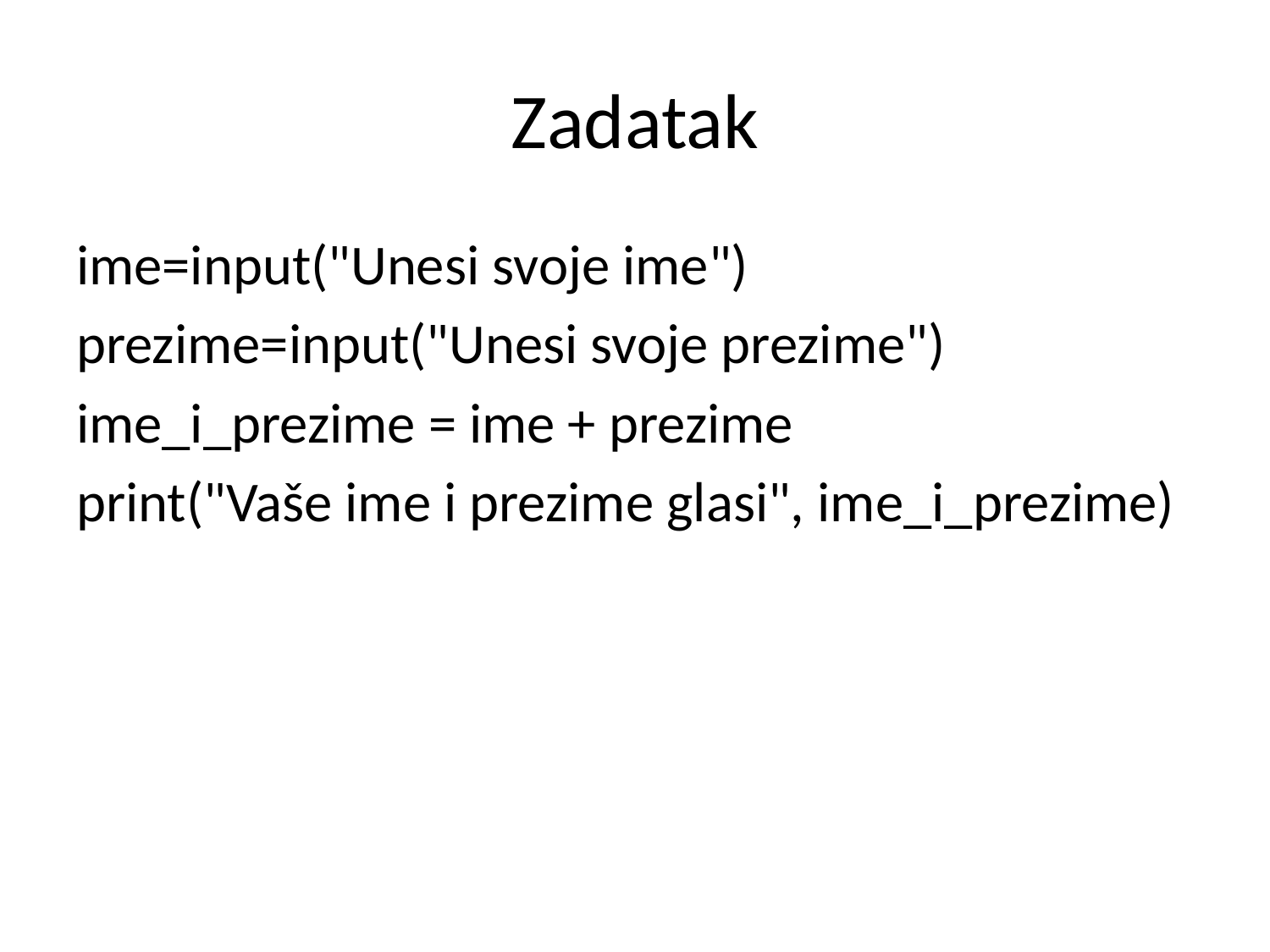

# Zadatak
ime=input("Unesi svoje ime")
prezime=input("Unesi svoje prezime")
ime_i_prezime = ime + prezime
print("Vaše ime i prezime glasi", ime_i_prezime)